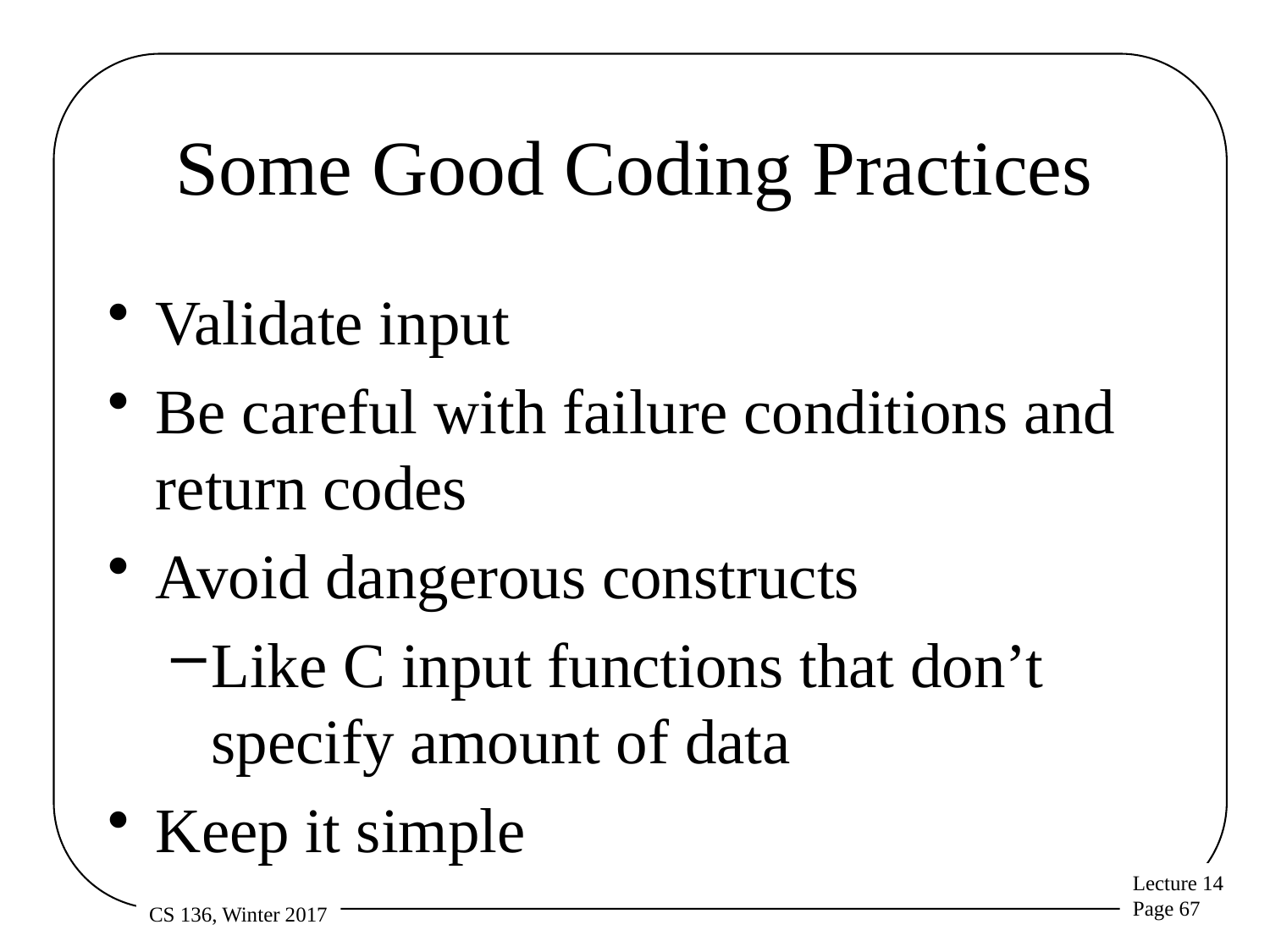

# Some Good Coding Practices
Validate input
Be careful with failure conditions and return codes
Avoid dangerous constructs
Like C input functions that don’t specify amount of data
Keep it simple